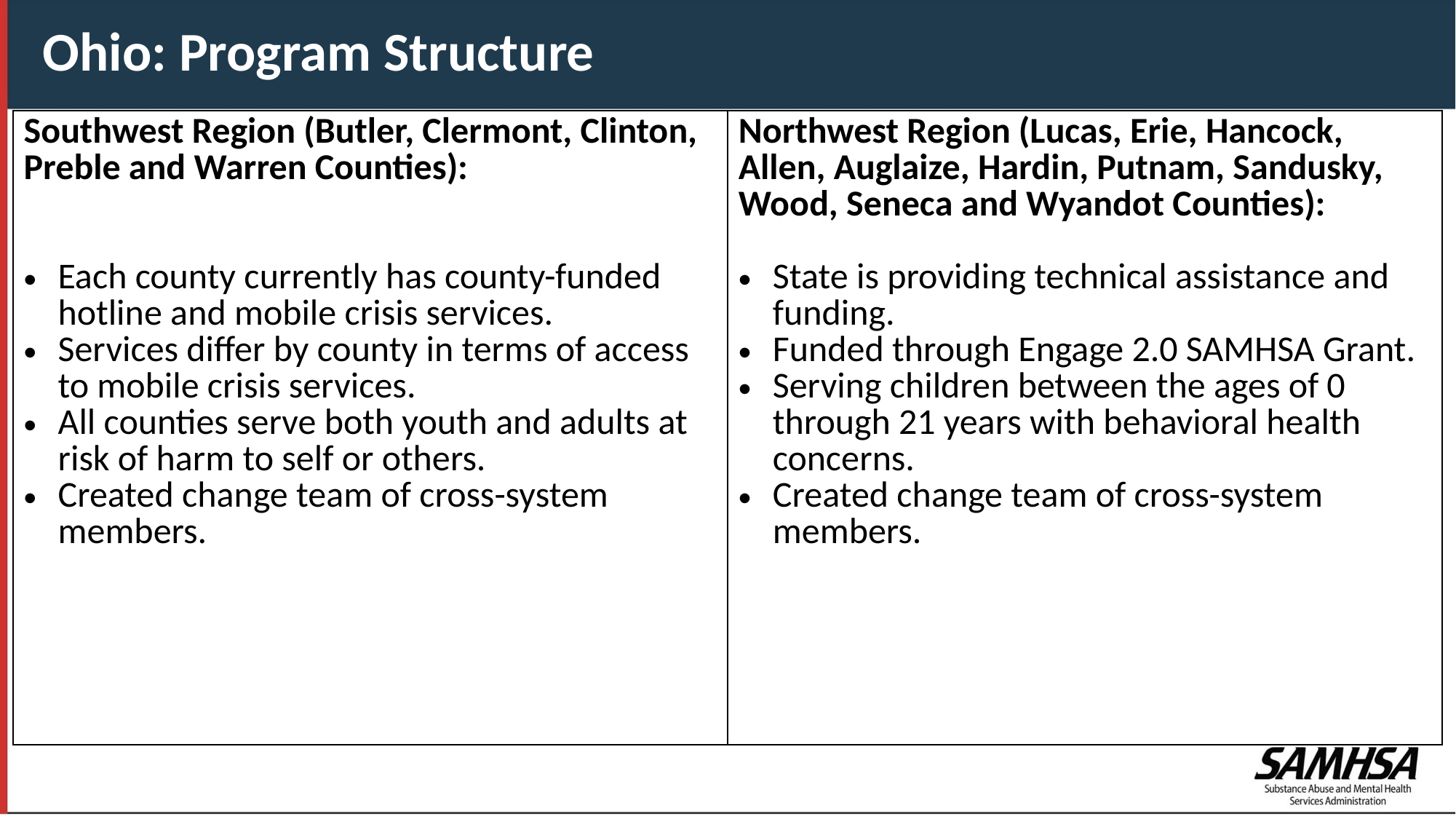

Ohio: Program Structure
| Southwest Region (Butler, Clermont, Clinton, Preble and Warren Counties): Each county currently has county-funded hotline and mobile crisis services. Services differ by county in terms of access to mobile crisis services. All counties serve both youth and adults at risk of harm to self or others. Created change team of cross-system members. | Northwest Region (Lucas, Erie, Hancock, Allen, Auglaize, Hardin, Putnam, Sandusky, Wood, Seneca and Wyandot Counties): State is providing technical assistance and funding. Funded through Engage 2.0 SAMHSA Grant. Serving children between the ages of 0 through 21 years with behavioral health concerns. Created change team of cross-system members. |
| --- | --- |